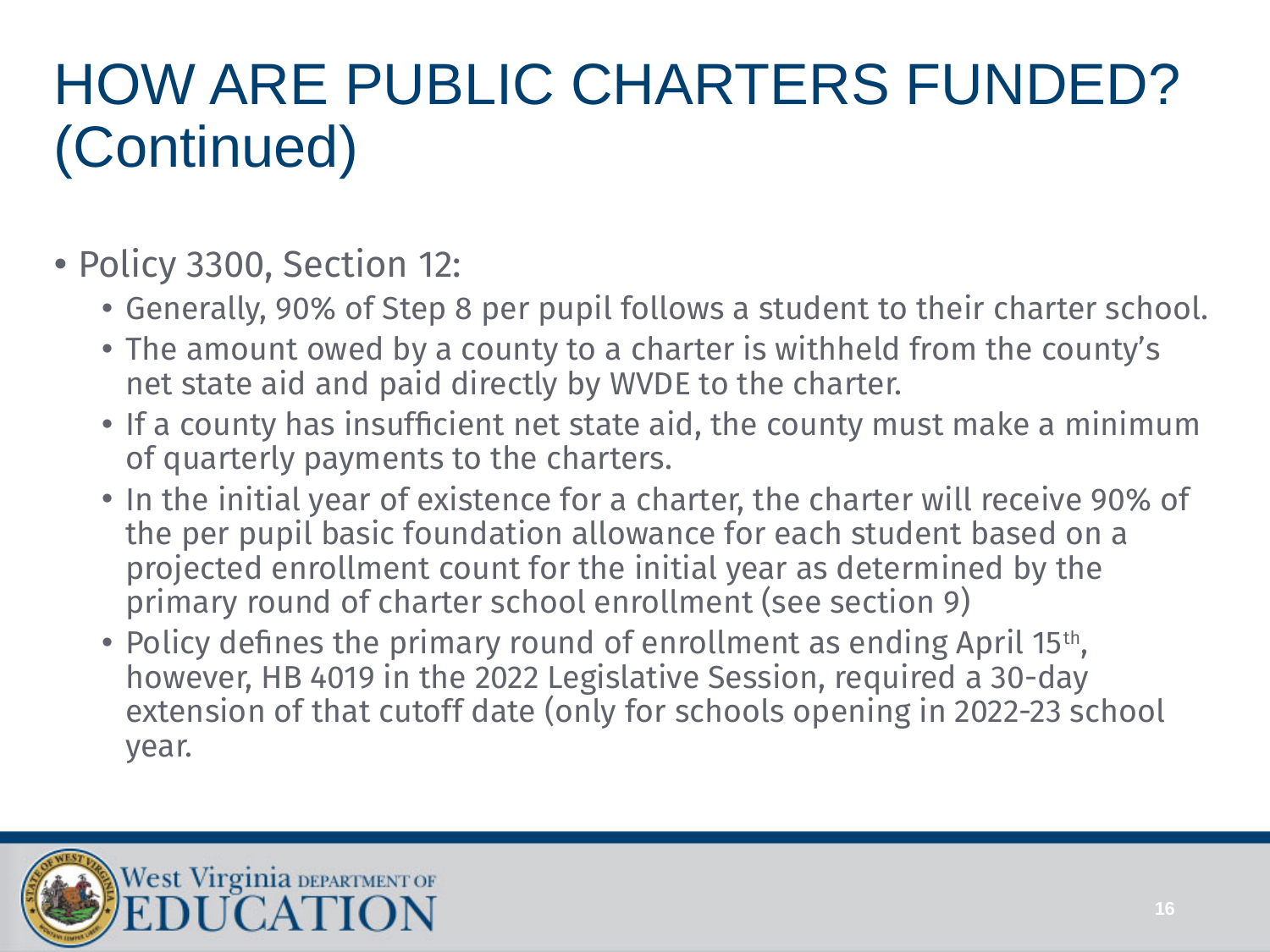

# HOW ARE PUBLIC CHARTERS FUNDED? (Continued)
Policy 3300, Section 12:
Generally, 90% of Step 8 per pupil follows a student to their charter school.
The amount owed by a county to a charter is withheld from the county’s net state aid and paid directly by WVDE to the charter.
If a county has insufficient net state aid, the county must make a minimum of quarterly payments to the charters.
In the initial year of existence for a charter, the charter will receive 90% of the per pupil basic foundation allowance for each student based on a projected enrollment count for the initial year as determined by the primary round of charter school enrollment (see section 9)
Policy defines the primary round of enrollment as ending April 15th, however, HB 4019 in the 2022 Legislative Session, required a 30-day extension of that cutoff date (only for schools opening in 2022-23 school year.
16